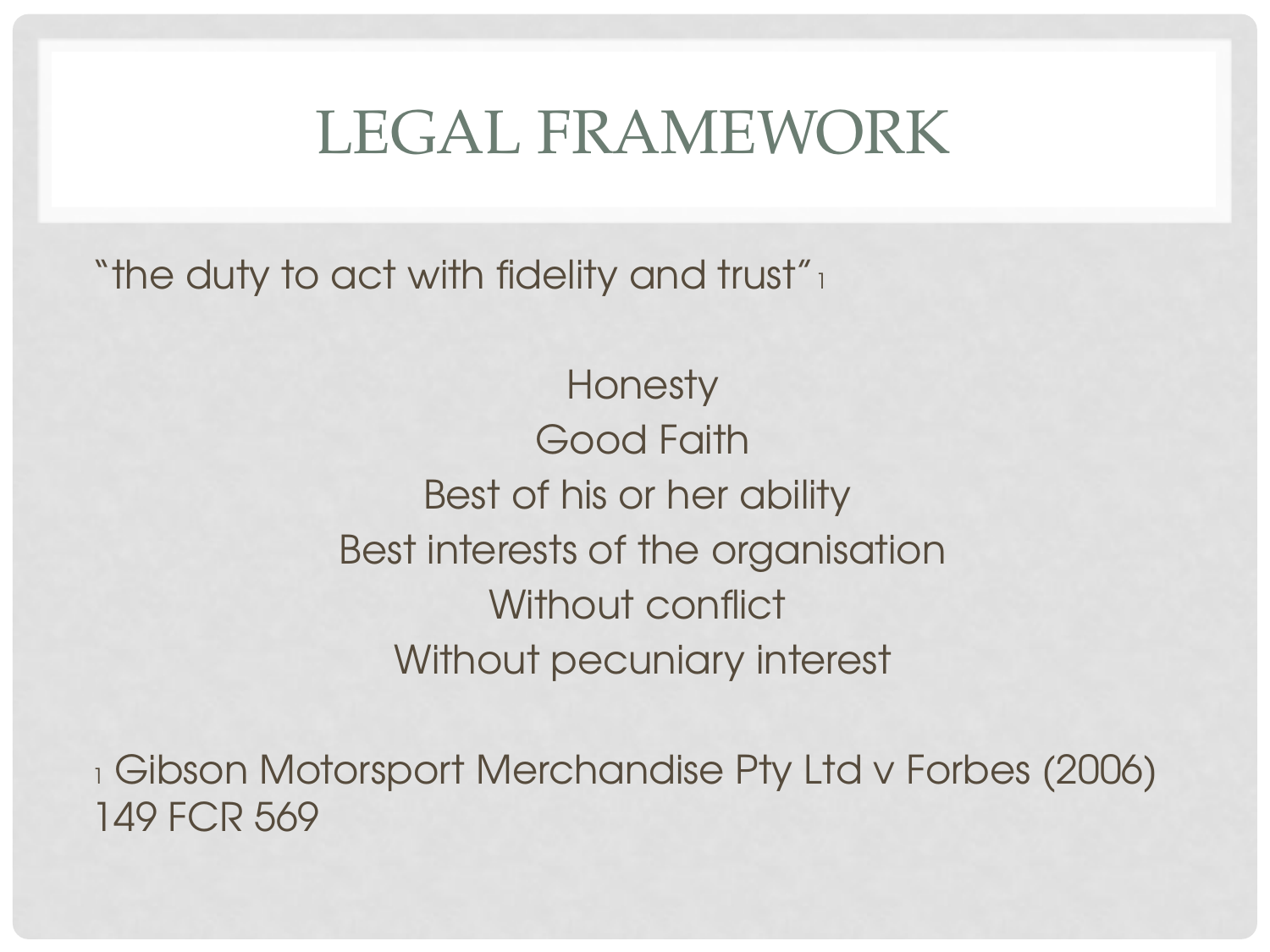

# Legal framework
“the duty to act with fidelity and trust”1

Honesty
Good Faith
Best of his or her ability
Best interests of the organisation
Without conflict
Without pecuniary interest

1 Gibson Motorsport Merchandise Pty Ltd v Forbes (2006) 149 FCR 569